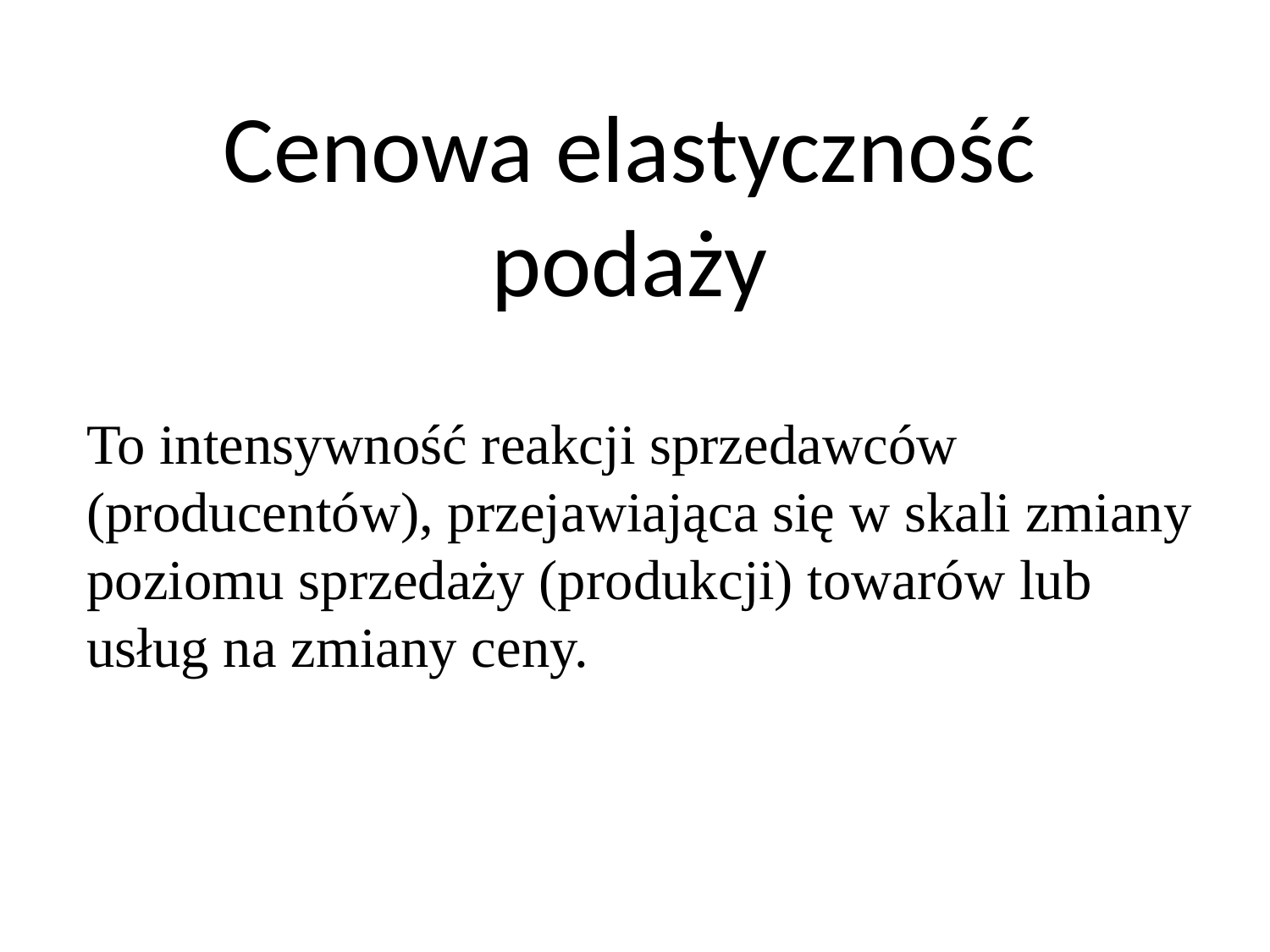

Cenowa elastyczność podaży

To intensywność reakcji sprzedawców (producentów), przejawiająca się w skali zmiany poziomu sprzedaży (produkcji) towarów lub usług na zmiany ceny.